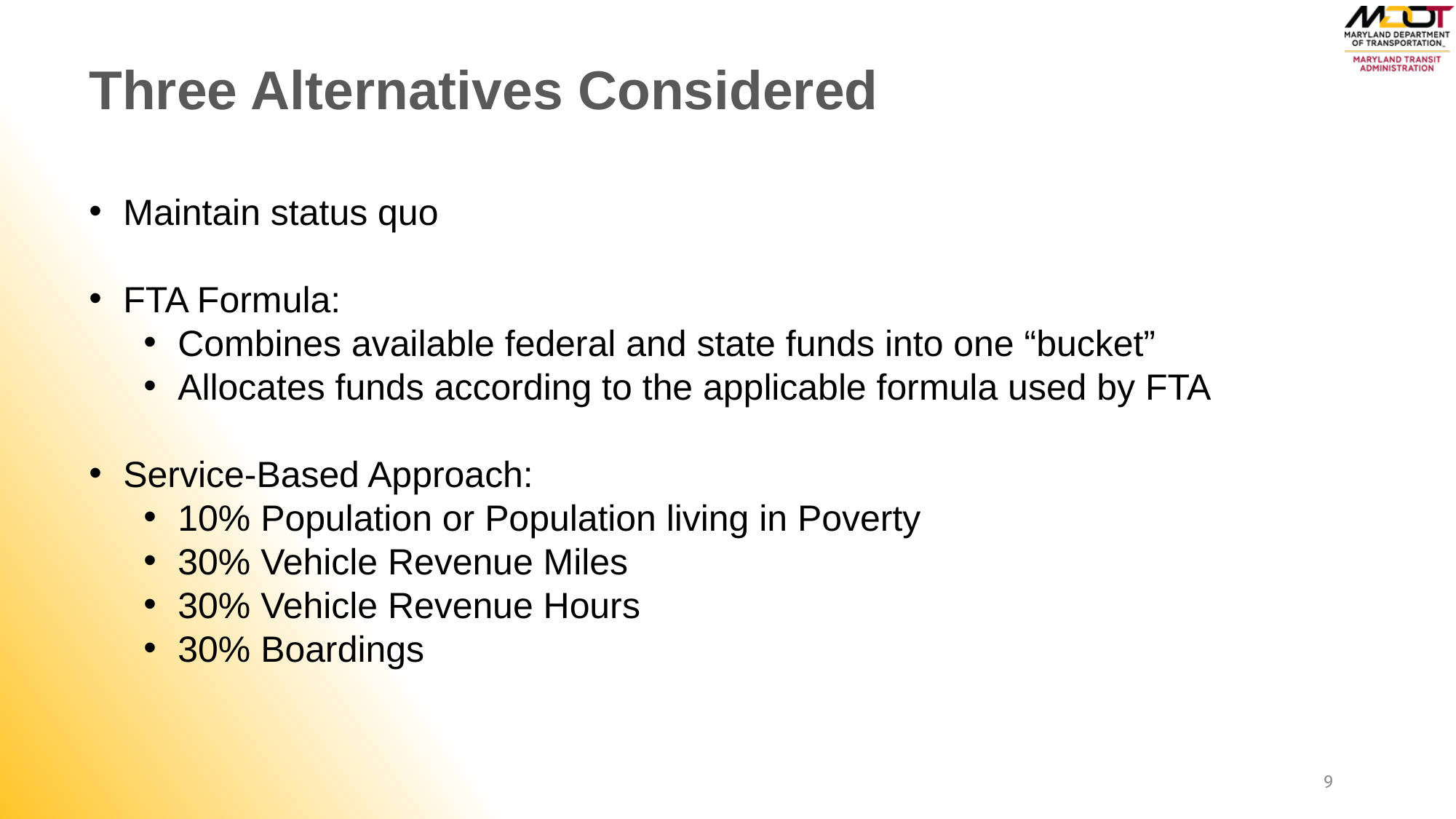

# Three Alternatives Considered

Maintain status quo

FTA Formula:
Combines available federal and state funds into one “bucket”
Allocates funds according to the applicable formula used by FTA

Service-Based Approach:
10% Population or Population living in Poverty
30% Vehicle Revenue Miles
30% Vehicle Revenue Hours
30% Boardings

9